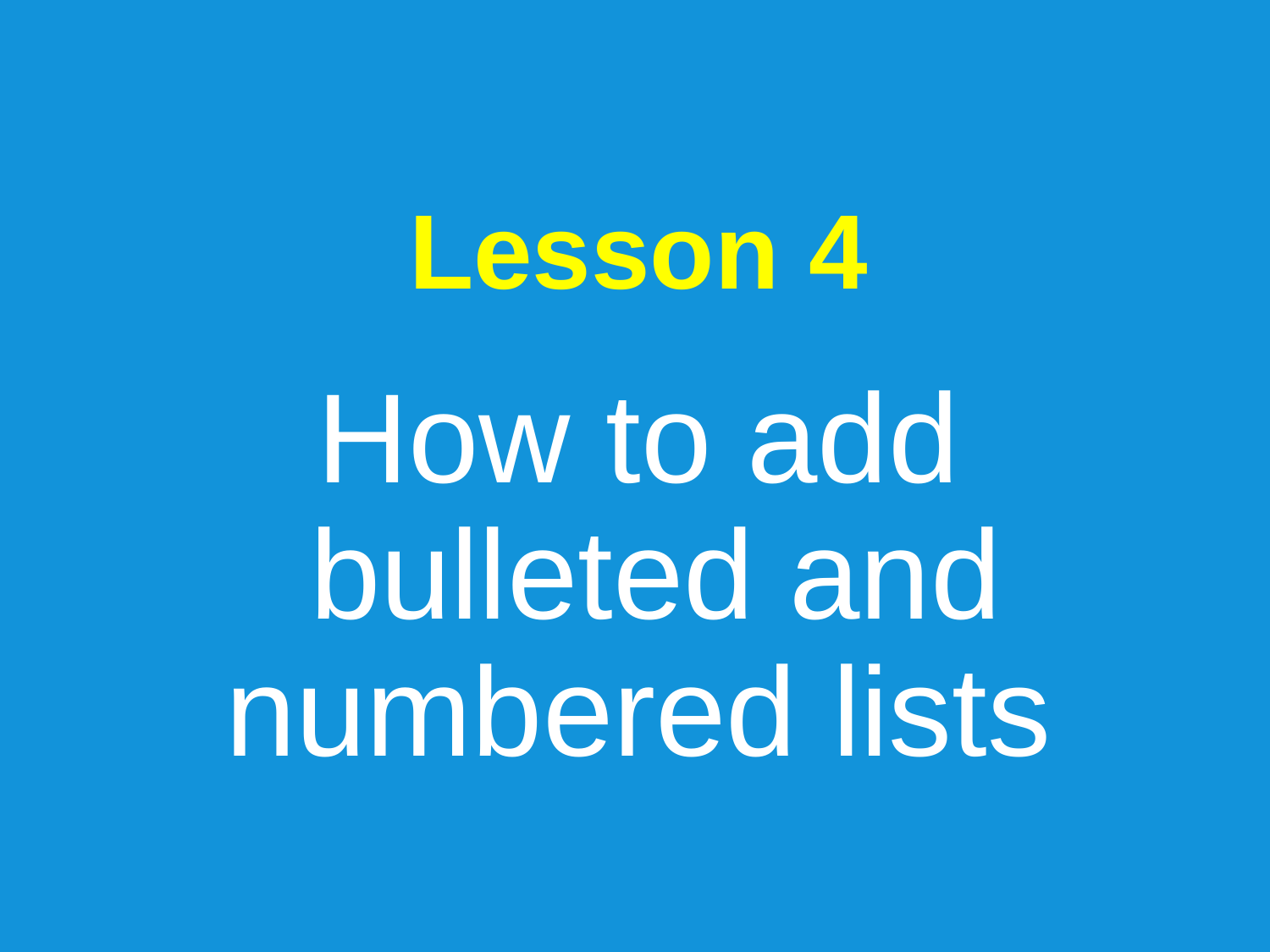

Lesson 4

How to add
 bulleted and numbered lists